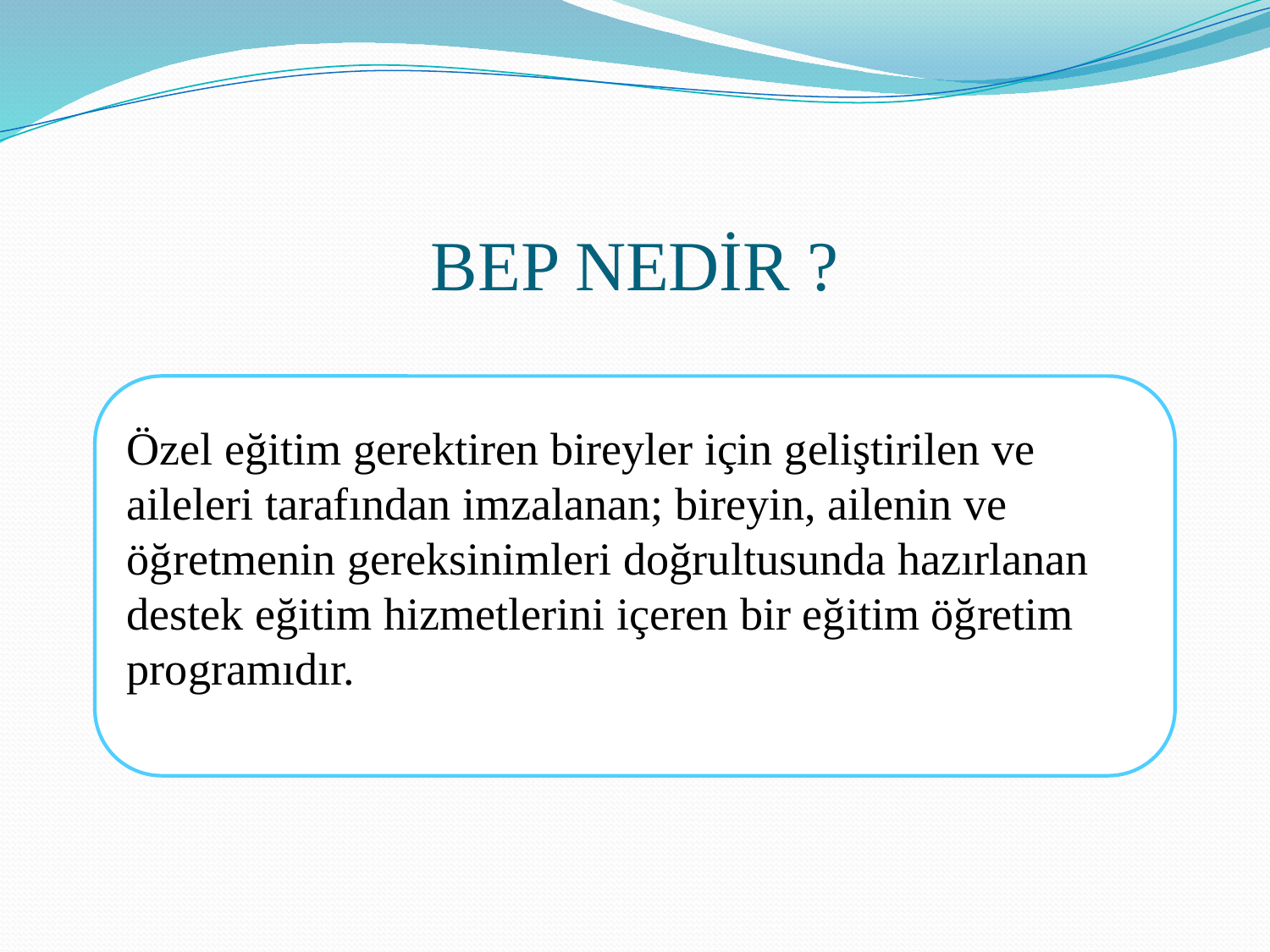

# BEP NEDİR ?
Özel eğitim gerektiren bireyler için geliştirilen ve aileleri tarafından imzalanan; bireyin, ailenin ve öğretmenin gereksinimleri doğrultusunda hazırlanan destek eğitim hizmetlerini içeren bir eğitim öğretim programıdır.